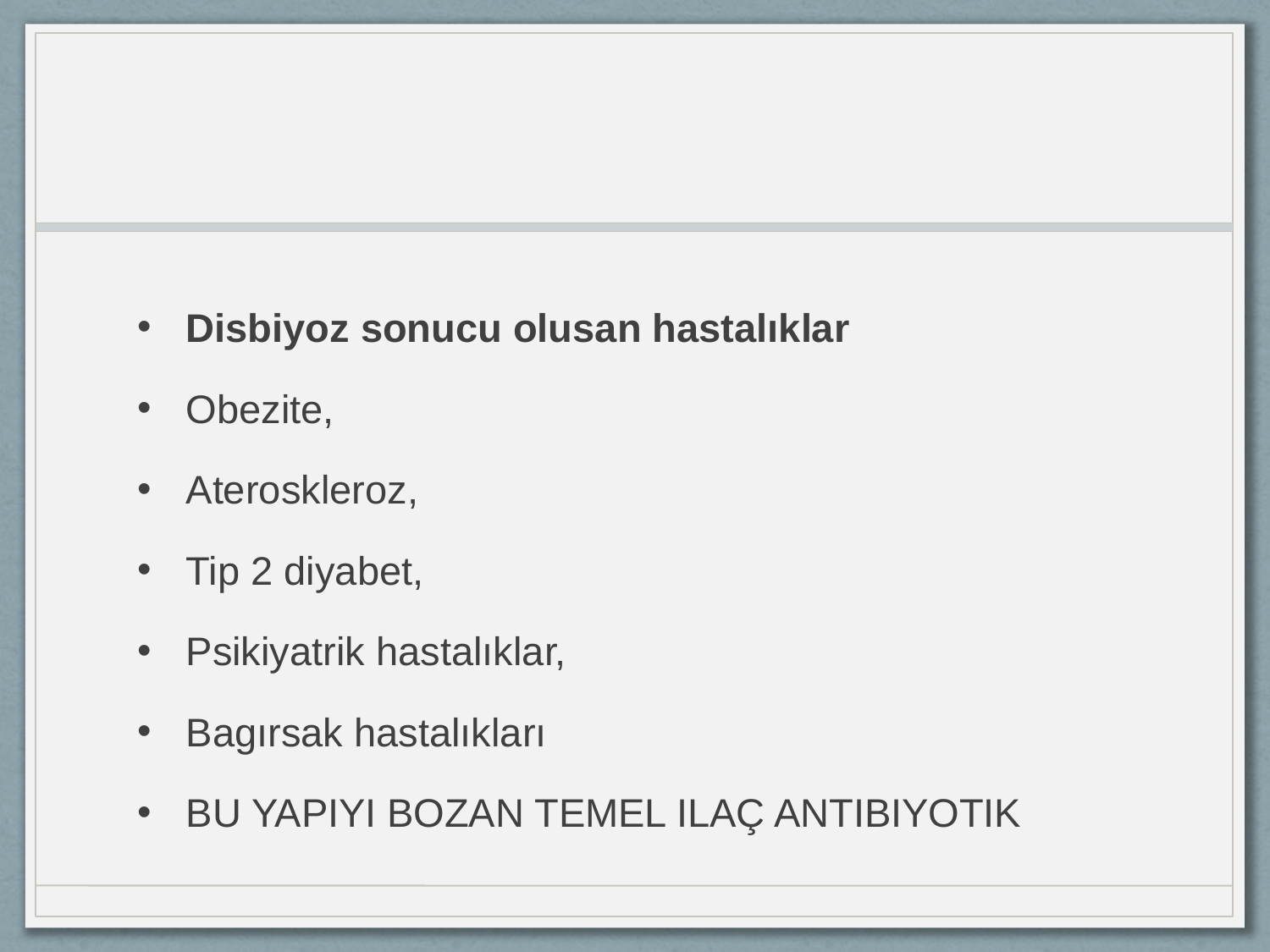

#
Disbiyoz sonucu olusan hastalıklar
Obezite,
Ateroskleroz,
Tip 2 diyabet,
Psikiyatrik hastalıklar,
Bagırsak hastalıkları
BU YAPIYI BOZAN TEMEL ILAÇ ANTIBIYOTIK